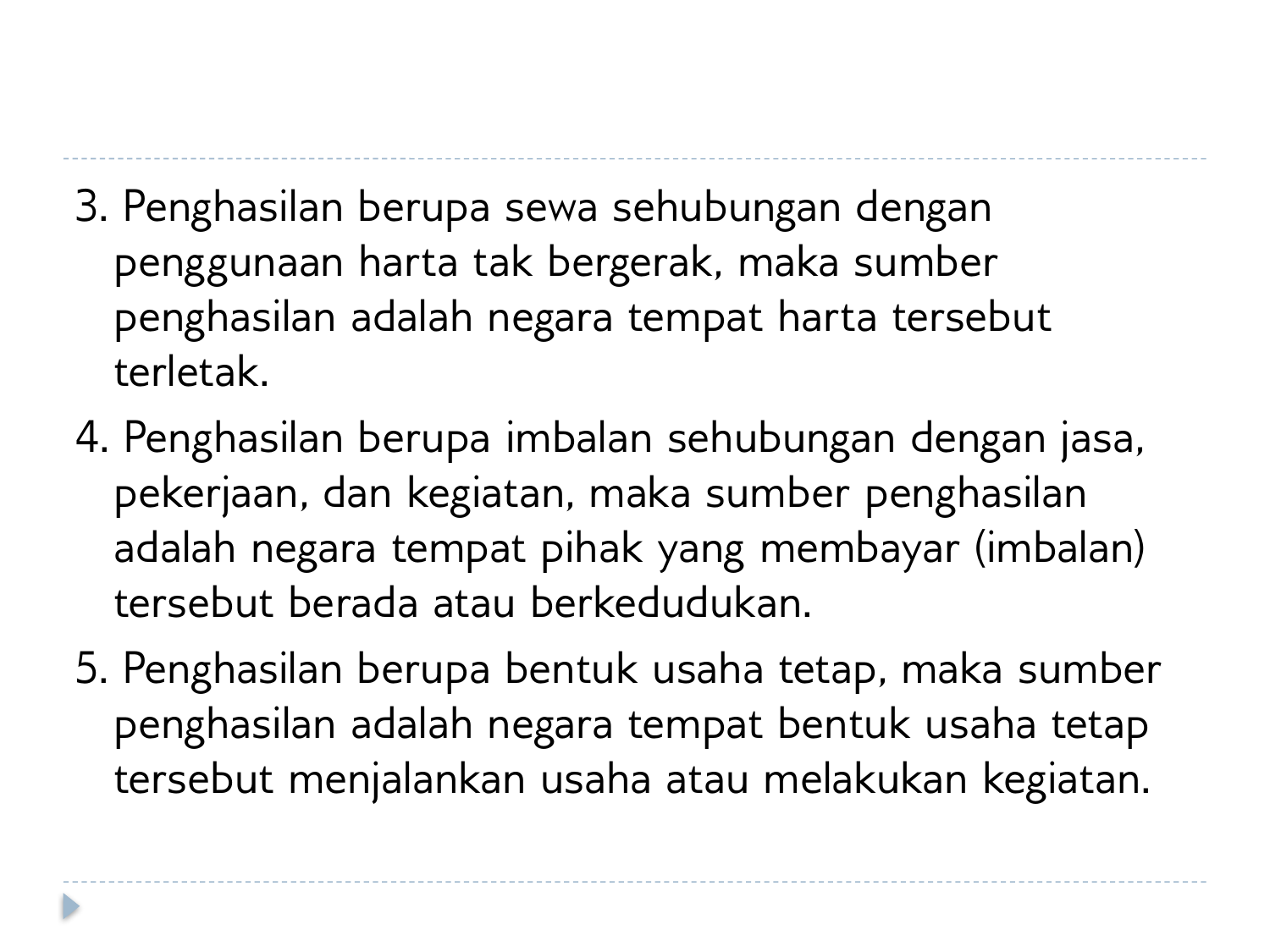

#
3. Penghasilan berupa sewa sehubungan dengan penggunaan harta tak bergerak, maka sumber penghasilan adalah negara tempat harta tersebut terletak.
4. Penghasilan berupa imbalan sehubungan dengan jasa, pekerjaan, dan kegiatan, maka sumber penghasilan adalah negara tempat pihak yang membayar (imbalan) tersebut berada atau berkedudukan.
5. Penghasilan berupa bentuk usaha tetap, maka sumber penghasilan adalah negara tempat bentuk usaha tetap tersebut menjalankan usaha atau melakukan kegiatan.